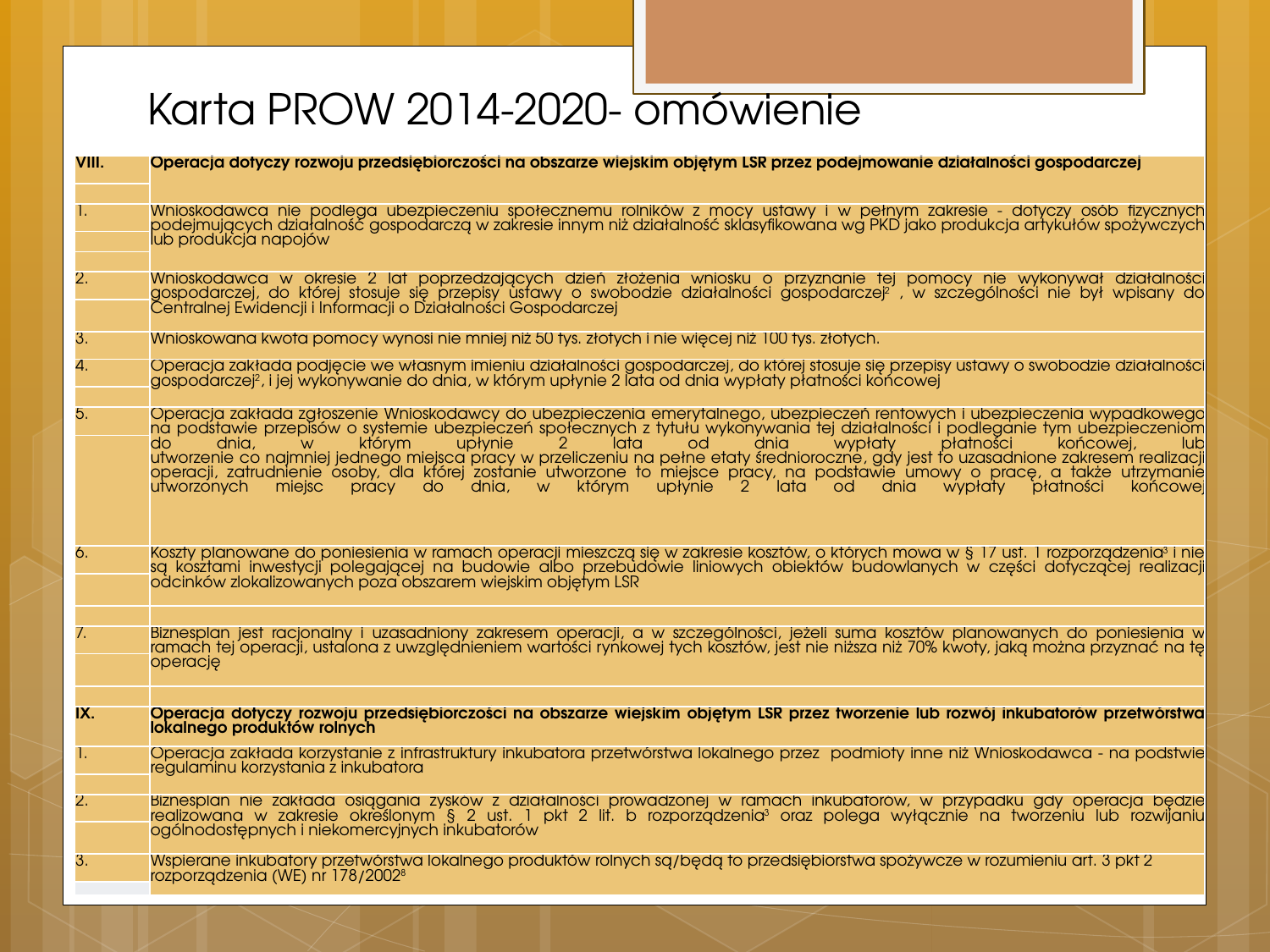

# Karta PROW 2014-2020- omówienie
| VIII. | Operacja dotyczy rozwoju przedsiębiorczości na obszarze wiejskim objętym LSR przez podejmowanie działalności gospodarczej |
| --- | --- |
|  |  |
| 1. | Wnioskodawca nie podlega ubezpieczeniu społecznemu rolników z mocy ustawy i w pełnym zakresie - dotyczy osób fizycznych podejmujących działalność gospodarczą w zakresie innym niż działalność sklasyfikowana wg PKD jako produkcja artykułów spożywczych lub produkcja napojów |
|  |  |
|  |  |
| 2. | Wnioskodawca w okresie 2 lat poprzedzających dzień złożenia wniosku o przyznanie tej pomocy nie wykonywał działalności gospodarczej, do której stosuje się przepisy ustawy o swobodzie działalności gospodarczej2 , w szczególności nie był wpisany do Centralnej Ewidencji i Informacji o Działalności Gospodarczej |
|  |  |
| 3. | Wnioskowana kwota pomocy wynosi nie mniej niż 50 tys. złotych i nie więcej niż 100 tys. złotych. |
| 4. | Operacja zakłada podjęcie we własnym imieniu działalności gospodarczej, do której stosuje się przepisy ustawy o swobodzie działalności gospodarczej2, i jej wykonywanie do dnia, w którym upłynie 2 lata od dnia wypłaty płatności końcowej |
|  |  |
| 5. | Operacja zakłada zgłoszenie Wnioskodawcy do ubezpieczenia emerytalnego, ubezpieczeń rentowych i ubezpieczenia wypadkowego na podstawie przepisów o systemie ubezpieczeń społecznych z tytułu wykonywania tej działalności i podleganie tym ubezpieczeniom do dnia, w którym upłynie 2 lata od dnia wypłaty płatności końcowej, lub utworzenie co najmniej jednego miejsca pracy w przeliczeniu na pełne etaty średnioroczne, gdy jest to uzasadnione zakresem realizacji operacji, zatrudnienie osoby, dla której zostanie utworzone to miejsce pracy, na podstawie umowy o pracę, a także utrzymanie utworzonych miejsc pracy do dnia, w którym upłynie 2 lata od dnia wypłaty płatności końcowej |
|  |  |
| 6. | Koszty planowane do poniesienia w ramach operacji mieszczą się w zakresie kosztów, o których mowa w § 17 ust. 1 rozporządzenia3 i nie są kosztami inwestycji polegającej na budowie albo przebudowie liniowych obiektów budowlanych w części dotyczącej realizacji odcinków zlokalizowanych poza obszarem wiejskim objętym LSR |
|  |  |
|  |  |
| 7. | Biznesplan jest racjonalny i uzasadniony zakresem operacji, a w szczególności, jeżeli suma kosztów planowanych do poniesienia w ramach tej operacji, ustalona z uwzględnieniem wartości rynkowej tych kosztów, jest nie niższa niż 70% kwoty, jaką można przyznać na tę operację |
|  |  |
|  |  |
| IX. | Operacja dotyczy rozwoju przedsiębiorczości na obszarze wiejskim objętym LSR przez tworzenie lub rozwój inkubatorów przetwórstwa lokalnego produktów rolnych |
| 1. | Operacja zakłada korzystanie z infrastruktury inkubatora przetwórstwa lokalnego przez podmioty inne niż Wnioskodawca - na podstwie regulaminu korzystania z inkubatora |
|  |  |
| 2. | Biznesplan nie zakłada osiągania zysków z działalności prowadzonej w ramach inkubatorów, w przypadku gdy operacja będzie realizowana w zakresie określonym § 2 ust. 1 pkt 2 lit. b rozporządzenia3 oraz polega wyłącznie na tworzeniu lub rozwijaniu ogólnodostępnych i niekomercyjnych inkubatorów |
|  |  |
| 3. | Wspierane inkubatory przetwórstwa lokalnego produktów rolnych są/będą to przedsiębiorstwa spożywcze w rozumieniu art. 3 pkt 2 rozporządzenia (WE) nr 178/20028 |
|  |  |